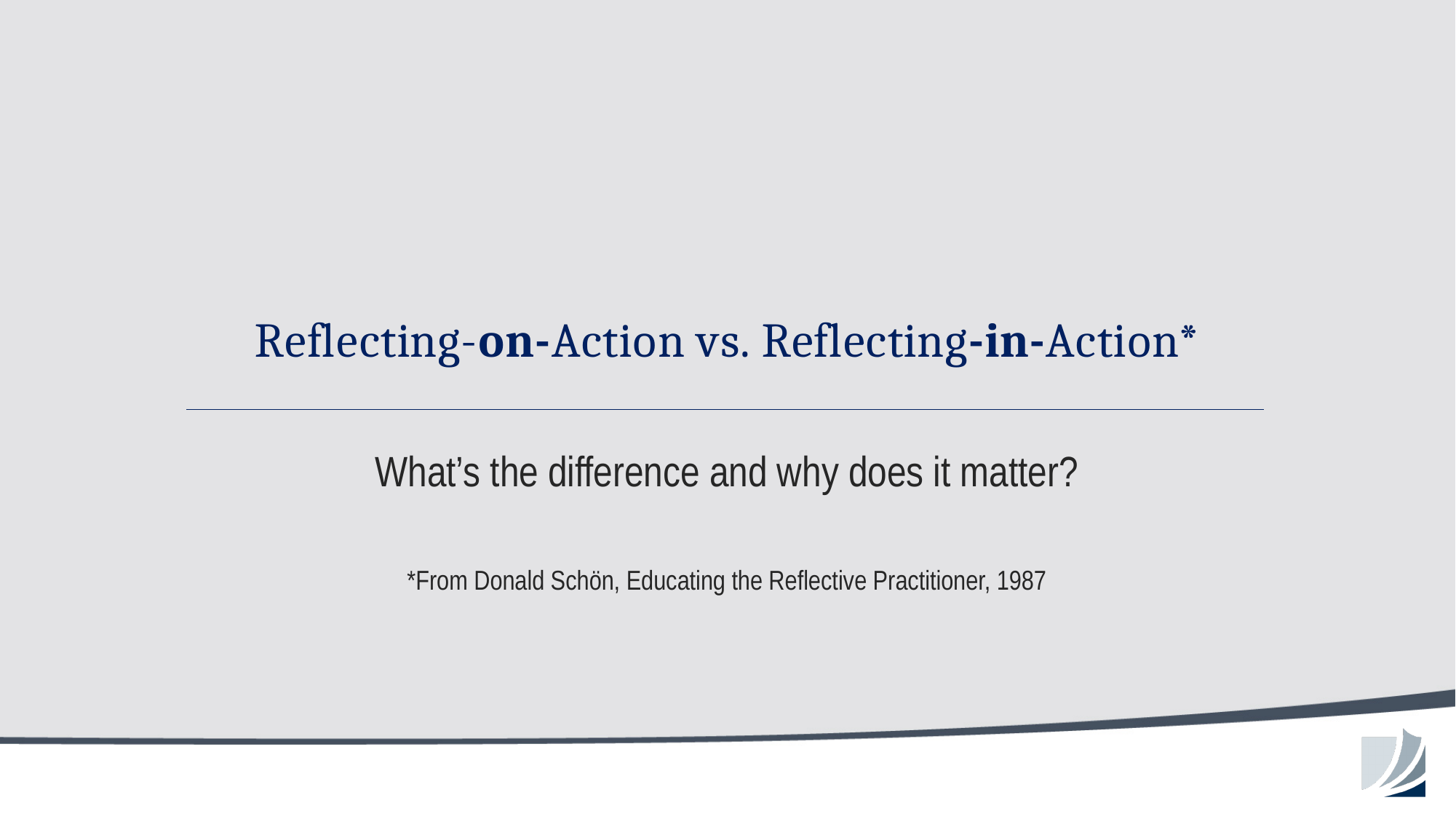

# Reflecting-on-Action vs. Reflecting-in-Action*
What’s the difference and why does it matter?

*From Donald Schön, Educating the Reflective Practitioner, 1987